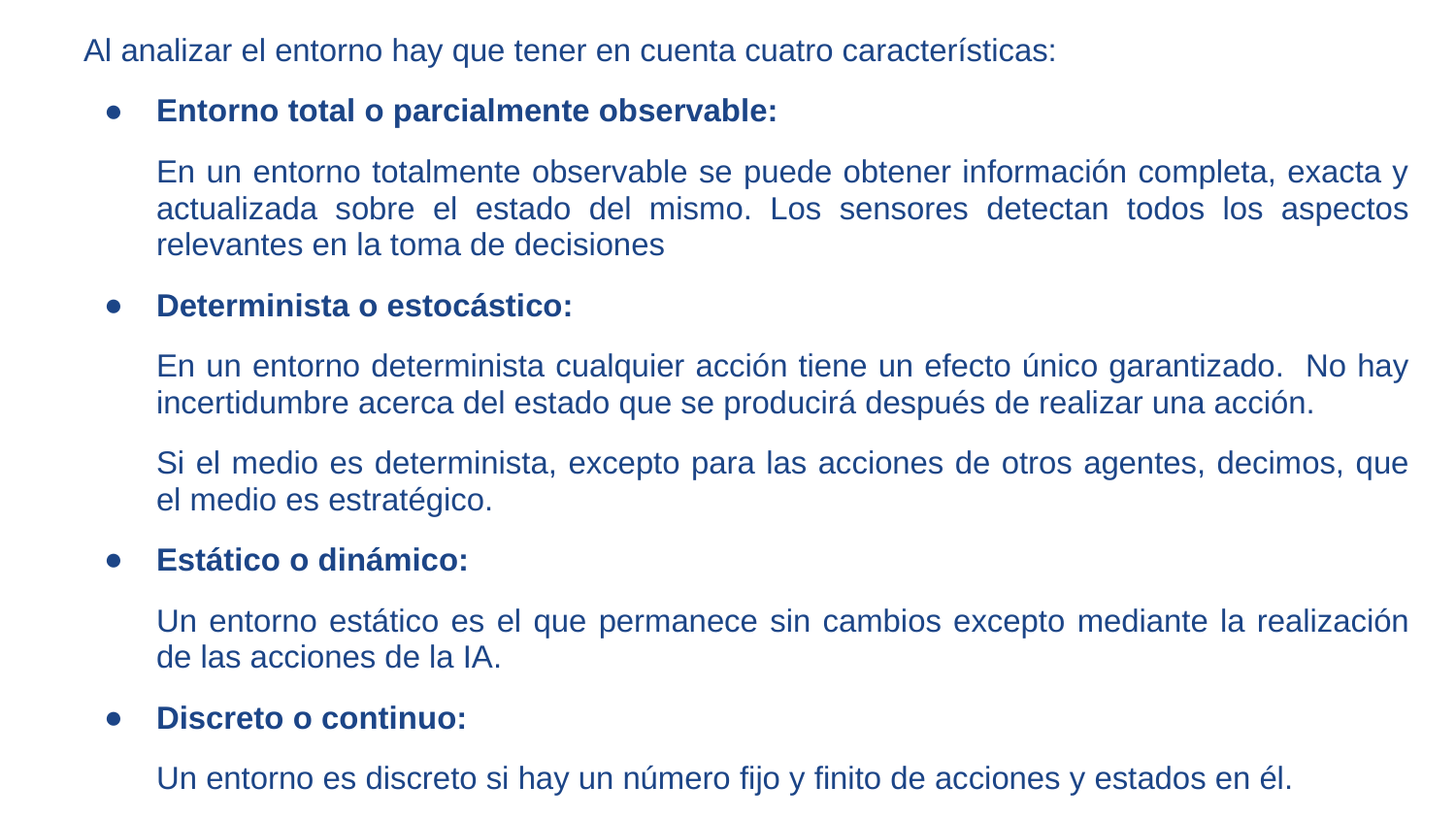

Al analizar el entorno hay que tener en cuenta cuatro características:
Entorno total o parcialmente observable:
En un entorno totalmente observable se puede obtener información completa, exacta y actualizada sobre el estado del mismo. Los sensores detectan todos los aspectos relevantes en la toma de decisiones
Determinista o estocástico:
En un entorno determinista cualquier acción tiene un efecto único garantizado.  No hay incertidumbre acerca del estado que se producirá después de realizar una acción.
Si el medio es determinista, excepto para las acciones de otros agentes, decimos, que el medio es estratégico.
Estático o dinámico:
Un entorno estático es el que permanece sin cambios excepto mediante la realización de las acciones de la IA.
Discreto o continuo:
Un entorno es discreto si hay un número fijo y finito de acciones y estados en él.